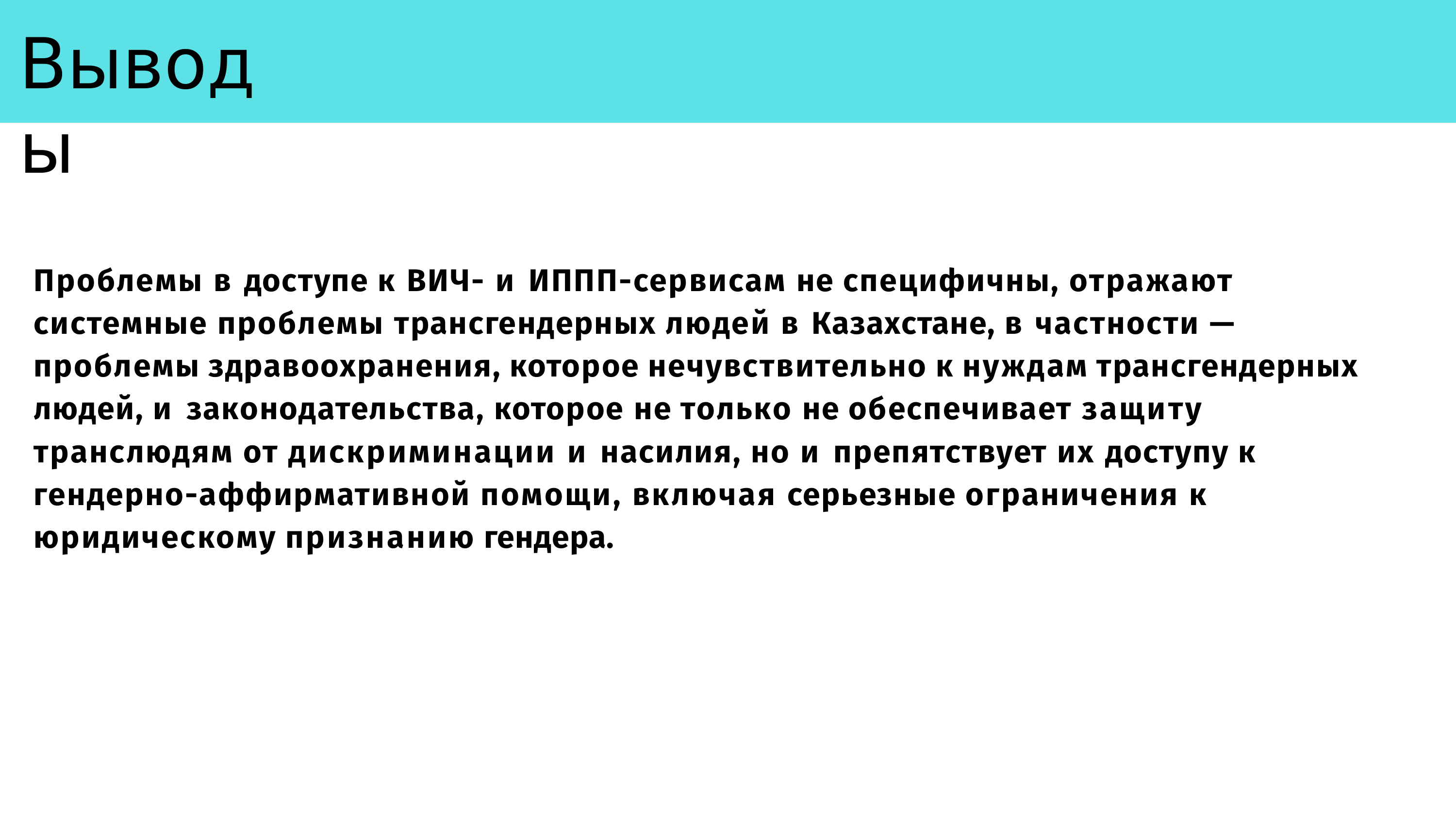

# Выводы
Проблемы в доступе к ВИЧ- и ИППП-сервисам не специфичны, отражают  системные проблемы трансгендерных людей в Казахстане, в частности —  проблемы здравоохранения, которое нечувствительно к нуждам трансгендерных  людей, и законодательства, которое не только не обеспечивает защиту  транслюдям от дискриминации и насилия, но и препятствует их доступу к  гендерно-аффирмативной помощи, включая серьезные ограничения к  юридическому признанию гендера.